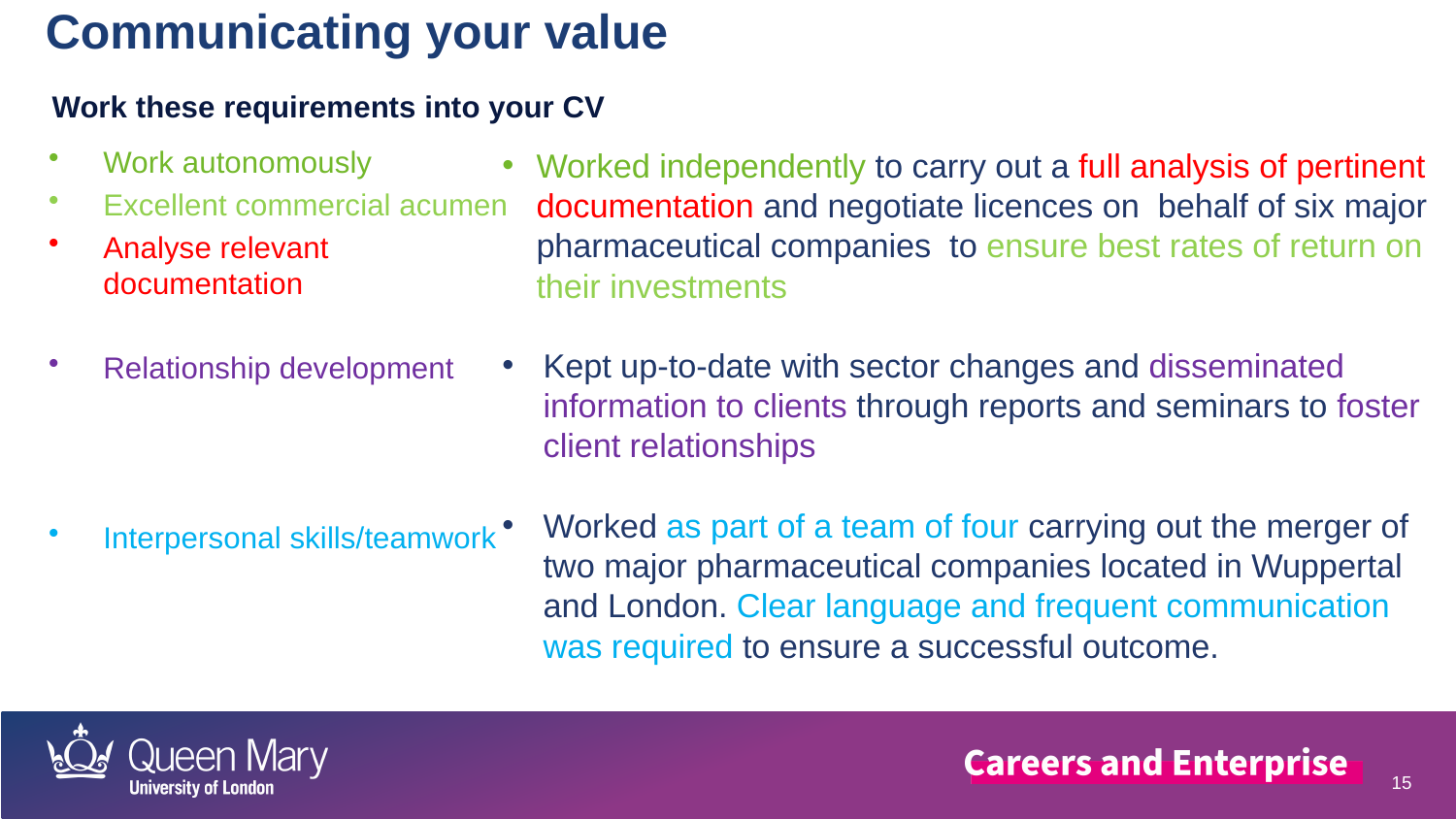

# Communicating your value
Work these requirements into your CV
Worked independently to carry out a full analysis of pertinent documentation and negotiate licences on  behalf of six major pharmaceutical companies  to ensure best rates of return on their investments

Kept up-to-date with sector changes and disseminated information to clients through reports and seminars to foster client relationships

Worked as part of a team of four carrying out the merger of two major pharmaceutical companies located in Wuppertal and London. Clear language and frequent communication was required to ensure a successful outcome.
Work autonomously
Excellent commercial acumen
Analyse relevant documentation

Relationship development

Interpersonal skills/teamwork